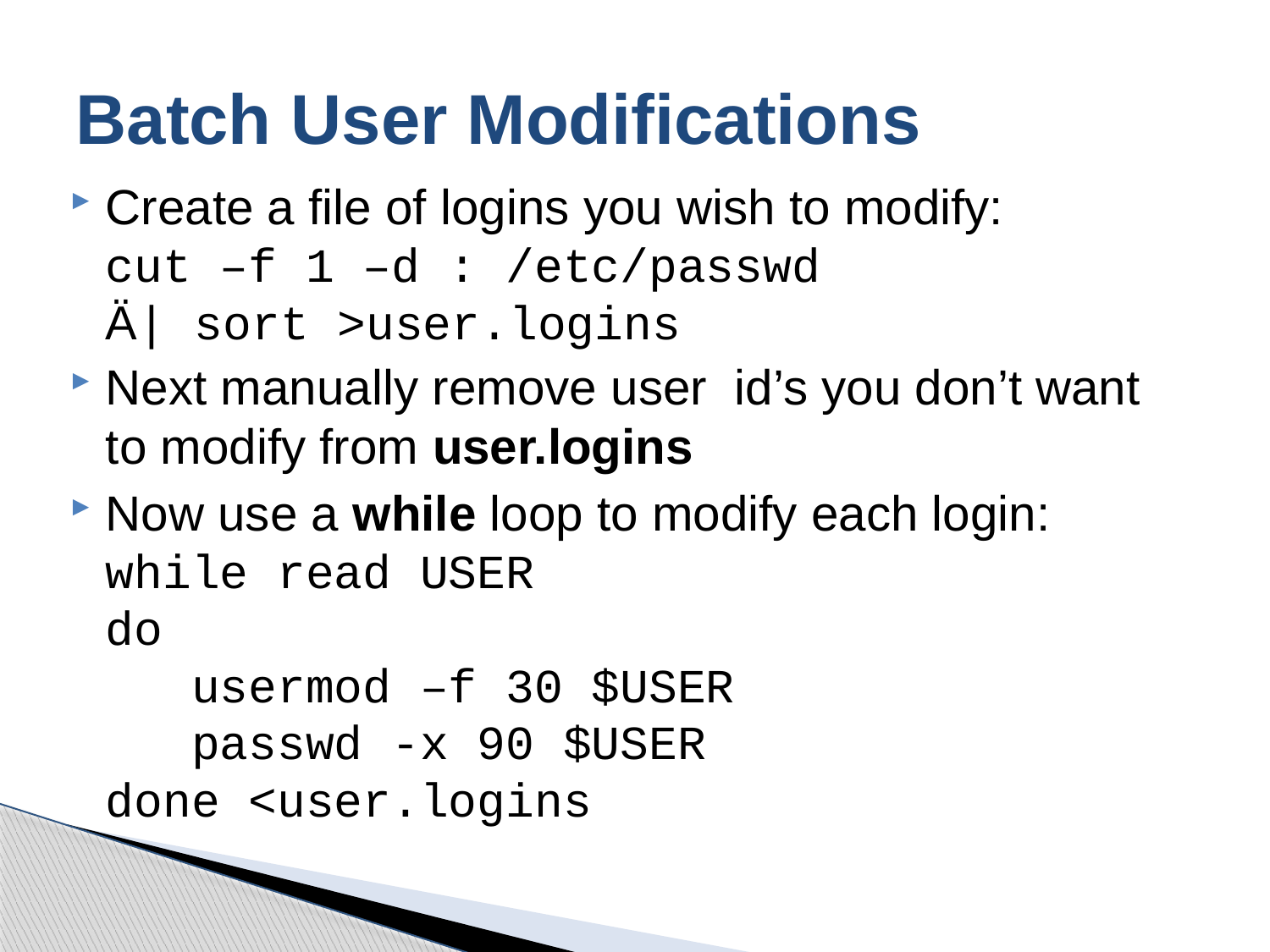

# Batch User Modifications
Create a file of logins you wish to modify:
cut –f 1 –d : /etc/passwd
Ä| sort >user.logins
Next manually remove user  id’s you don’t want to modify from user.logins
Now use a while loop to modify each login:
while read USER
do
   usermod –f 30 $USER
   passwd -x 90 $USER
done <user.logins